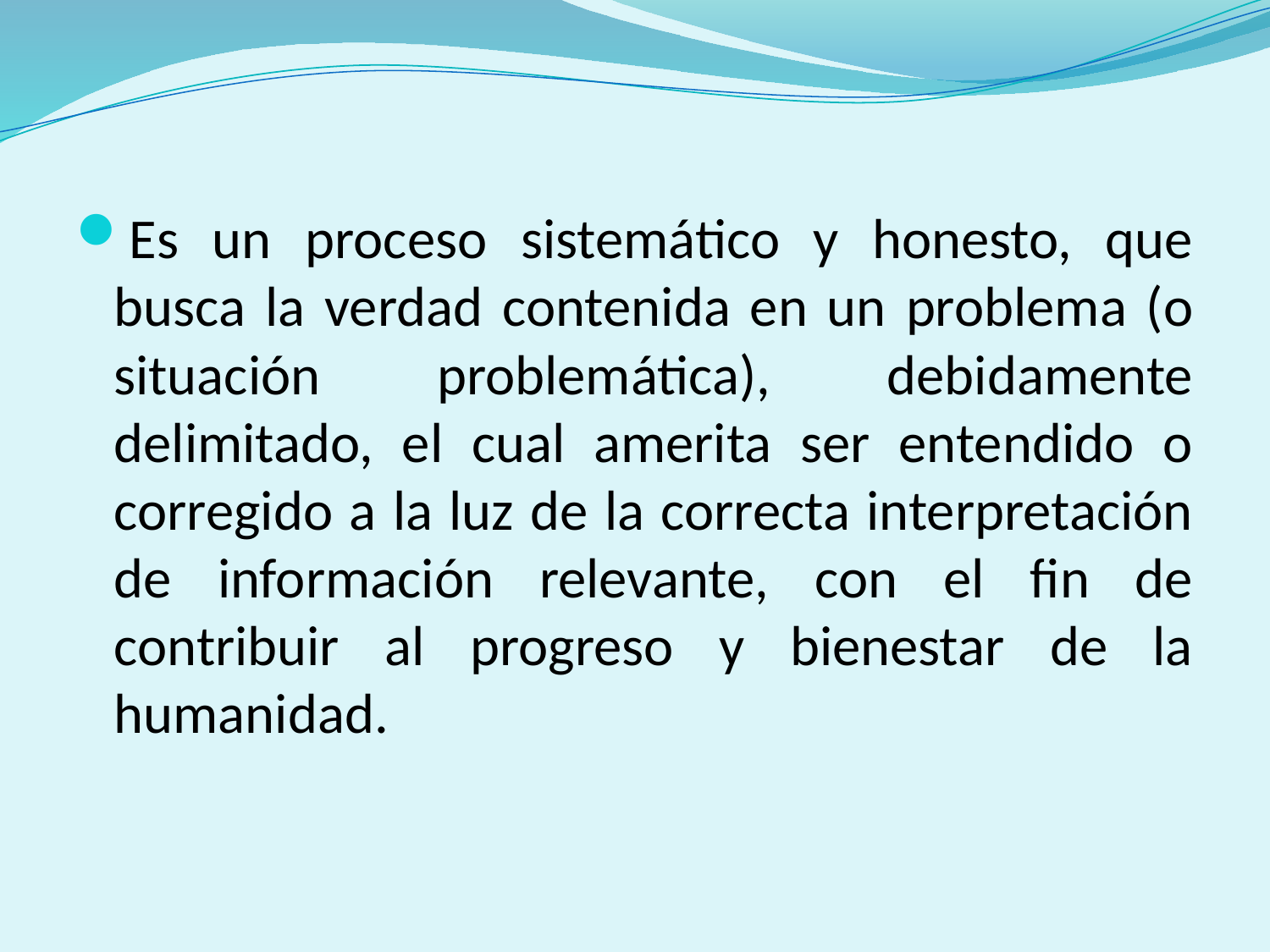

Es un proceso sistemático y honesto, que busca la verdad contenida en un problema (o situación problemática), debidamente delimitado, el cual amerita ser entendido o corregido a la luz de la correcta interpretación de información relevante, con el fin de contribuir al progreso y bienestar de la humanidad.